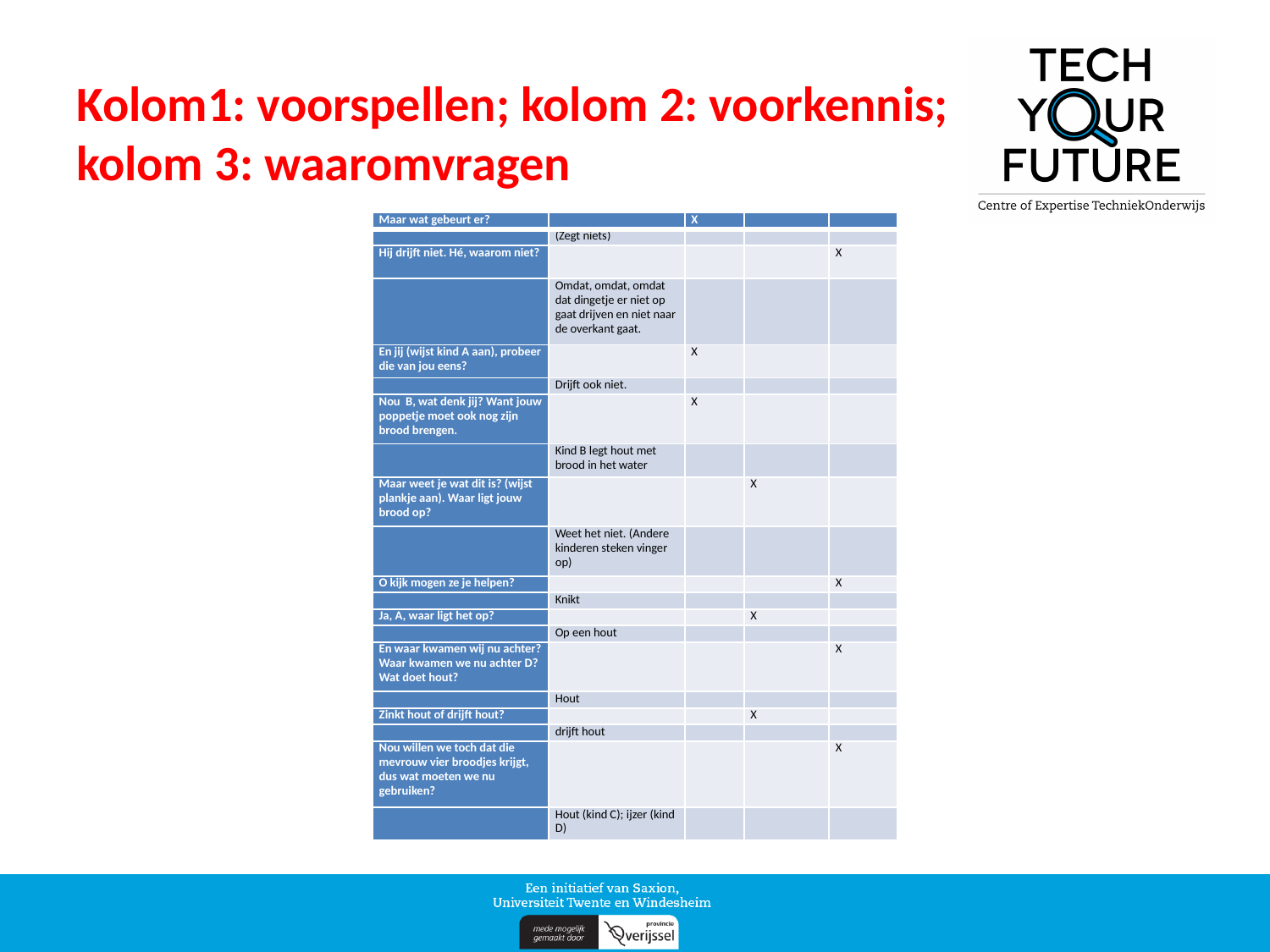

# Kolom1: voorspellen; kolom 2: voorkennis; kolom 3: waaromvragen

| Maar wat gebeurt er? |  | X |  |  |
| --- | --- | --- | --- | --- |
|  | (Zegt niets) |  |  |  |
| Hij drijft niet. Hé, waarom niet? |  |  |  | X |
|  | Omdat, omdat, omdat dat dingetje er niet op gaat drijven en niet naar de overkant gaat. |  |  |  |
| En jij (wijst kind A aan), probeer die van jou eens? |  | X |  |  |
|  | Drijft ook niet. |  |  |  |
| Nou B, wat denk jij? Want jouw poppetje moet ook nog zijn brood brengen. |  | X |  |  |
|  | Kind B legt hout met brood in het water |  |  |  |
| Maar weet je wat dit is? (wijst plankje aan). Waar ligt jouw brood op? |  |  | X |  |
|  | Weet het niet. (Andere kinderen steken vinger op) |  |  |  |
| O kijk mogen ze je helpen? |  |  |  | X |
|  | Knikt |  |  |  |
| Ja, A, waar ligt het op? |  |  | X |  |
|  | Op een hout |  |  |  |
| En waar kwamen wij nu achter? Waar kwamen we nu achter D? Wat doet hout? |  |  |  | X |
|  | Hout |  |  |  |
| Zinkt hout of drijft hout? |  |  | X |  |
|  | drijft hout |  |  |  |
| Nou willen we toch dat die mevrouw vier broodjes krijgt, dus wat moeten we nu gebruiken? |  |  |  | X |
|  | Hout (kind C); ijzer (kind D) |  |  |  |